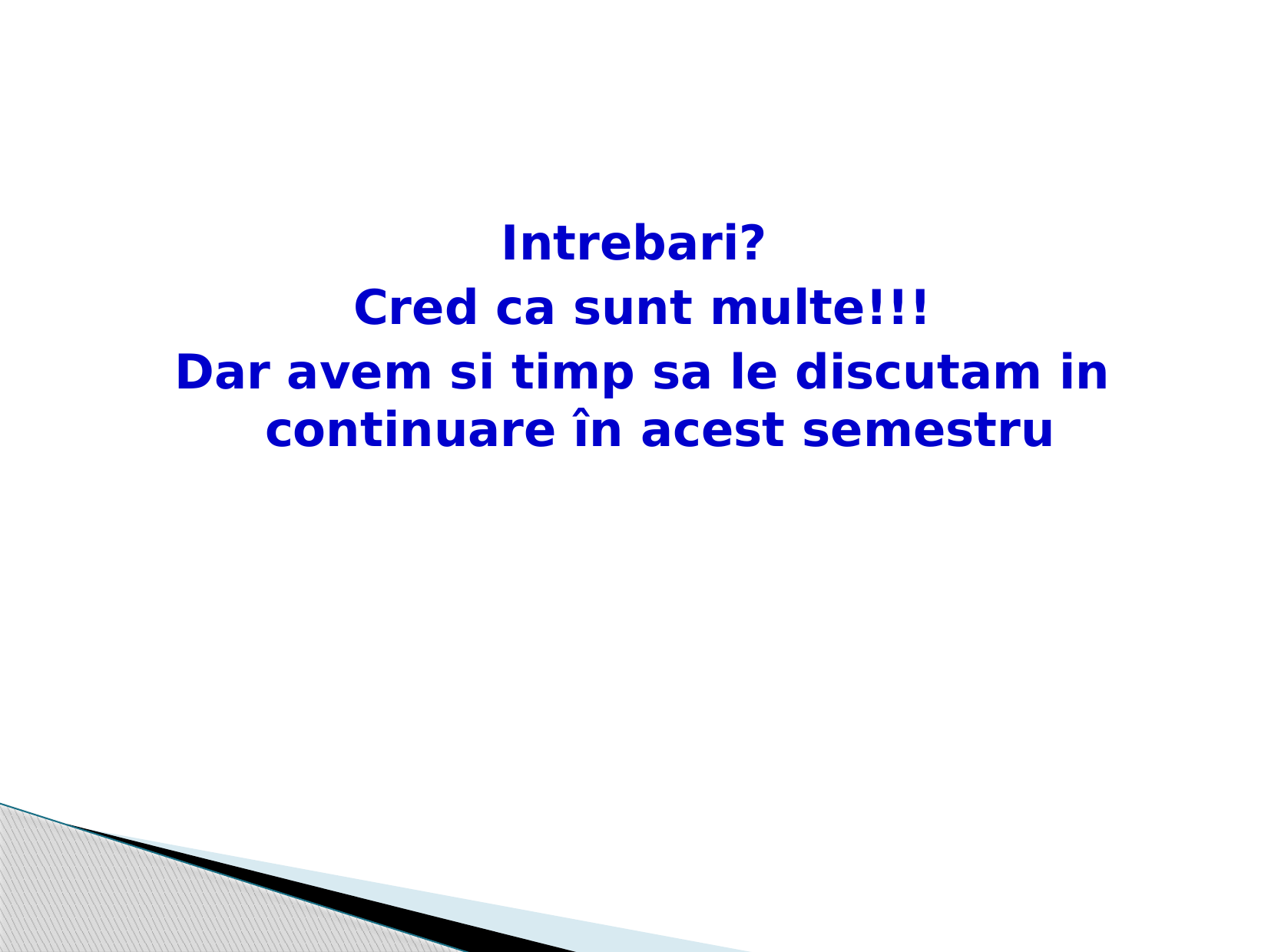

Intrebari?
Cred ca sunt multe!!!
Dar avem si timp sa le discutam in continuare în acest semestru